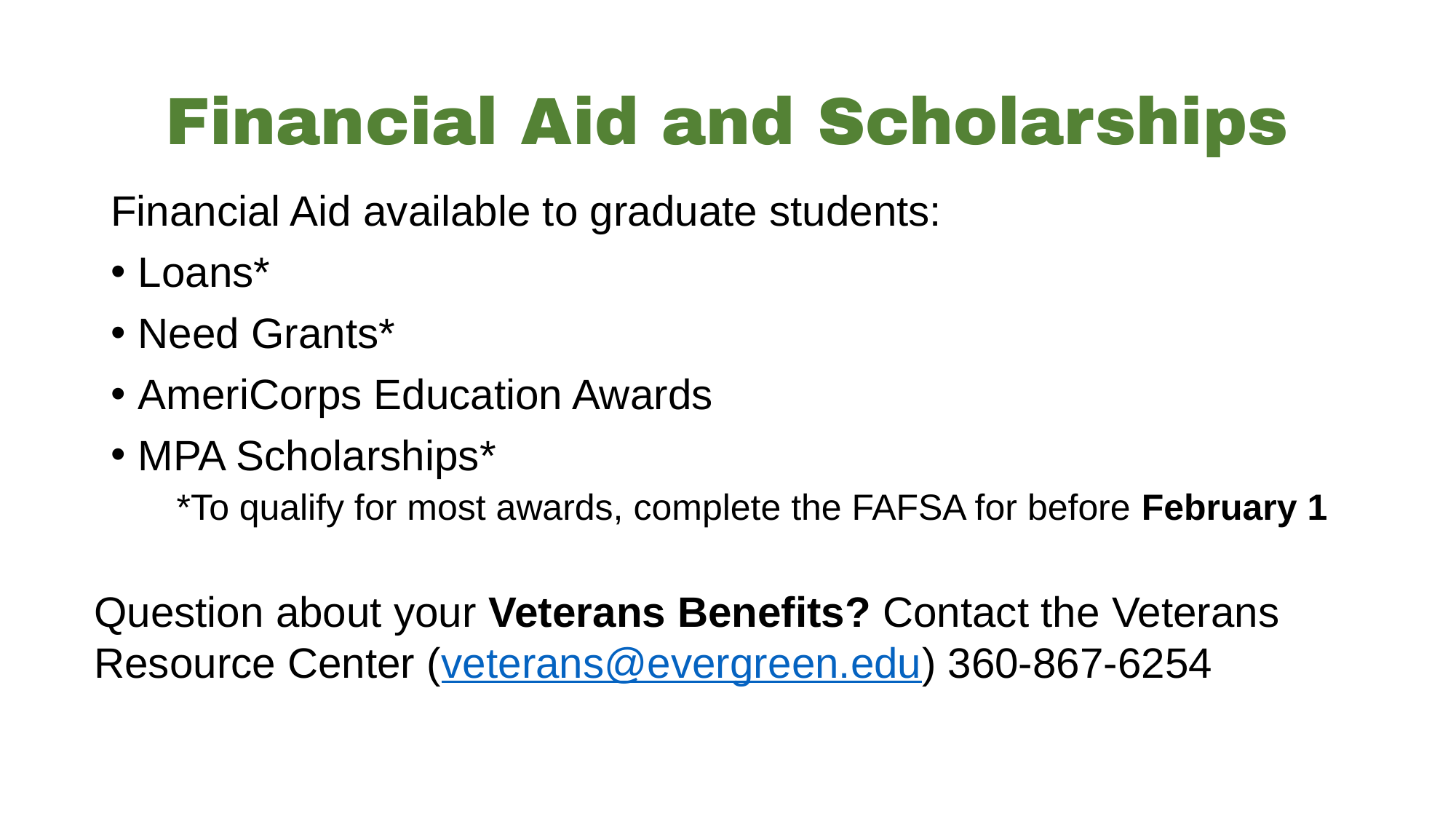

# Financial Aid and Scholarships
Financial Aid available to graduate students:
Loans*
Need Grants*
AmeriCorps Education Awards
MPA Scholarships*

*To qualify for most awards, complete the FAFSA for before February 1
Question about your Veterans Benefits? Contact the Veterans Resource Center (veterans@evergreen.edu) 360-867-6254